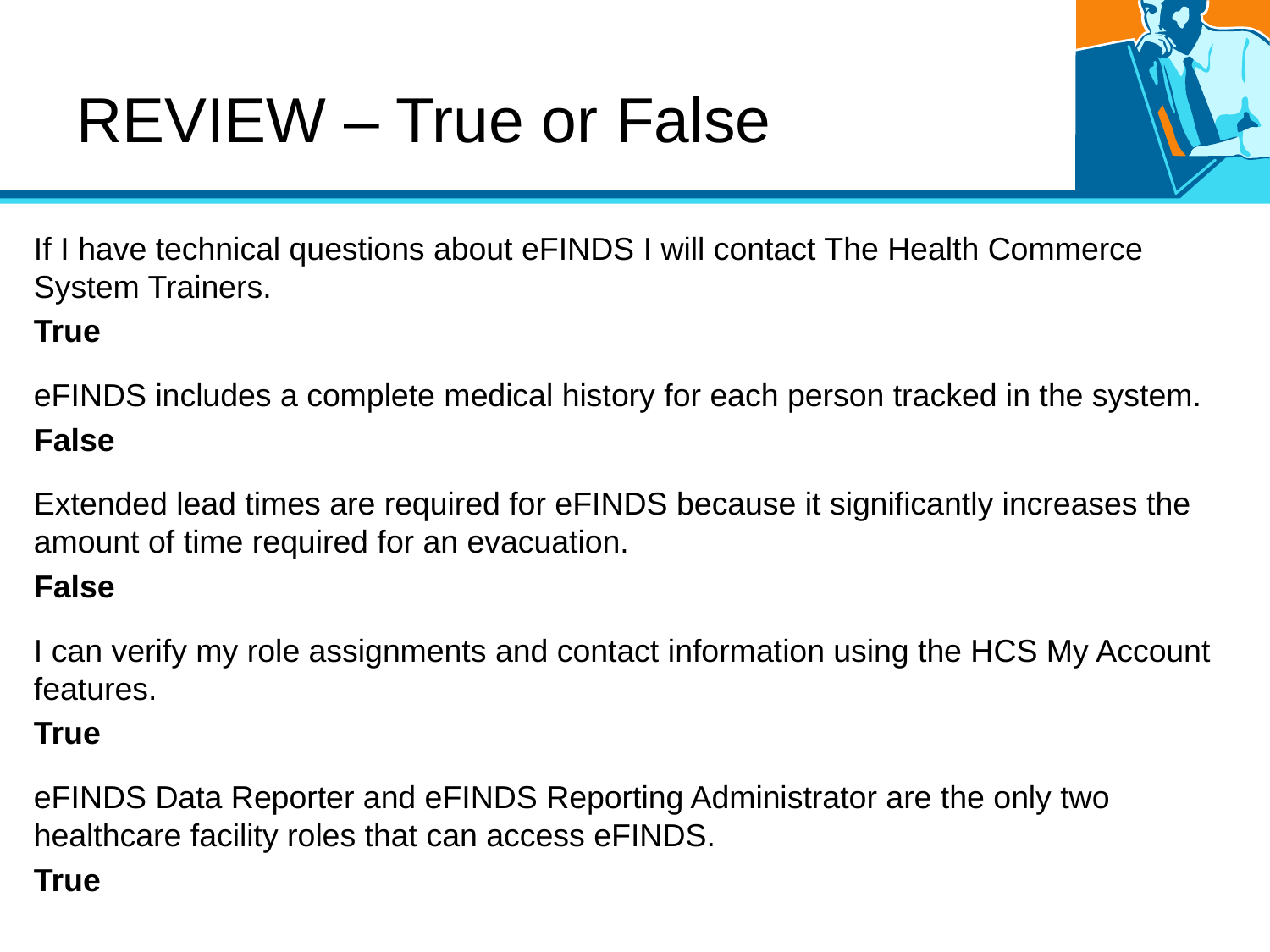

# REVIEW – True or False
If I have technical questions about eFINDS I will contact The Health Commerce System Trainers.
True

eFINDS includes a complete medical history for each person tracked in the system.
False

Extended lead times are required for eFINDS because it significantly increases the amount of time required for an evacuation.
False

I can verify my role assignments and contact information using the HCS My Account features.
True

eFINDS Data Reporter and eFINDS Reporting Administrator are the only two healthcare facility roles that can access eFINDS.
True